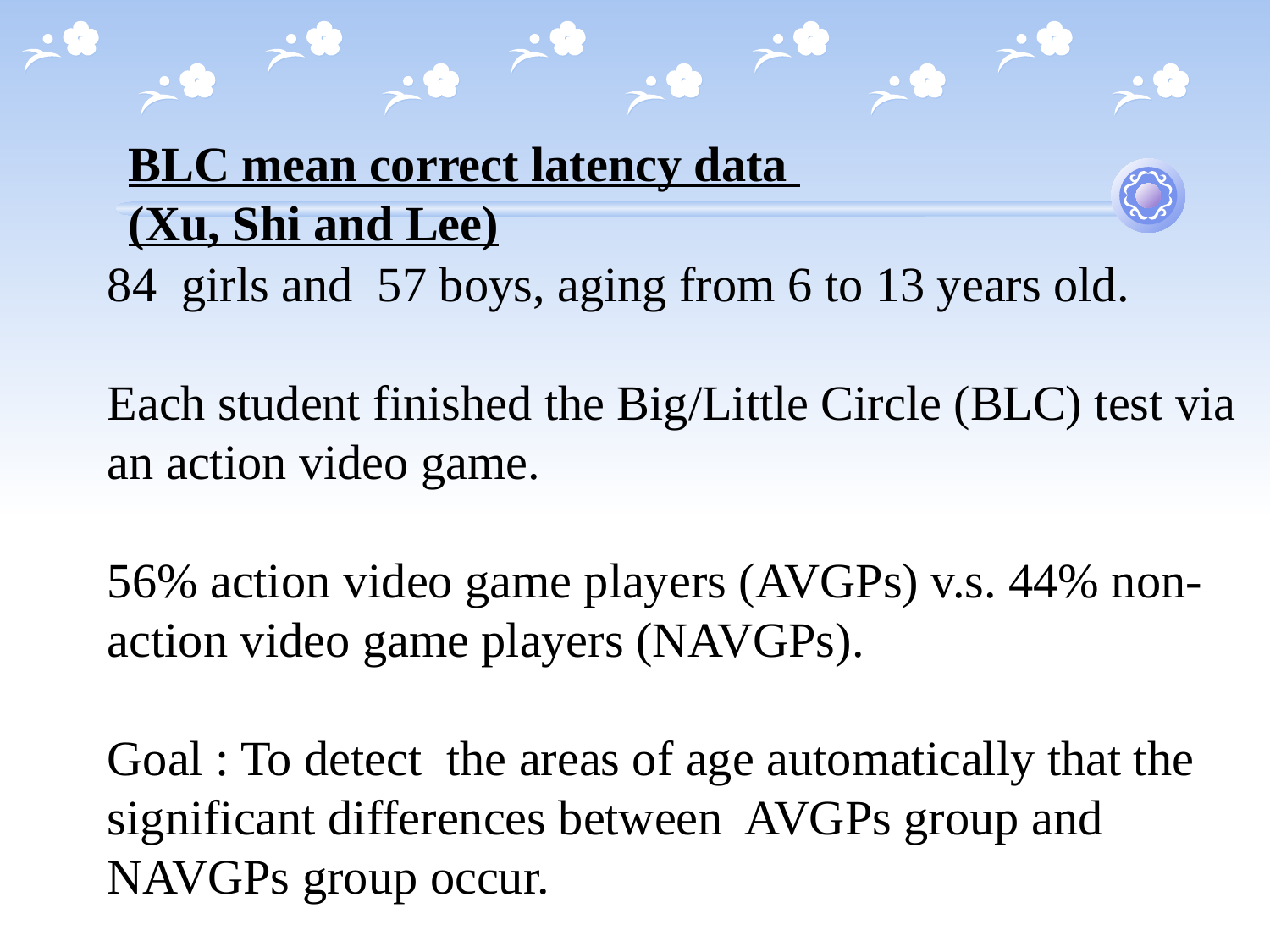

BLC mean correct latency data
(Xu, Shi and Lee)
84  girls and  57 boys, aging from 6 to 13 years old.

Each student finished the Big/Little Circle (BLC) test via an action video game.

56% action video game players (AVGPs) v.s. 44% non-action video game players (NAVGPs).

Goal : To detect  the areas of age automatically that the significant differences between  AVGPs group and  NAVGPs group occur.